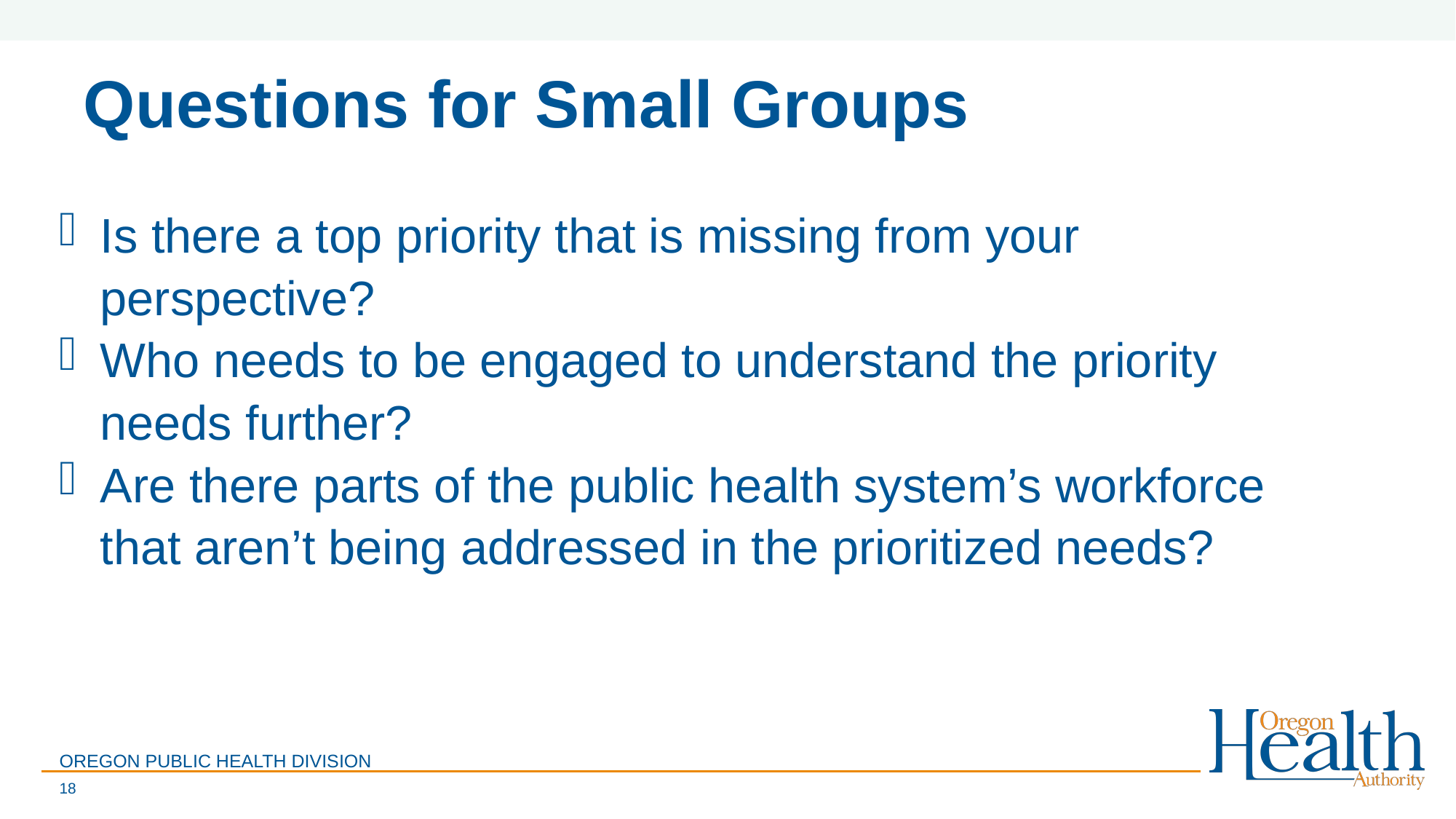

# Questions for Small Groups
Is there a top priority that is missing from your perspective?
Who needs to be engaged to understand the priority needs further?
Are there parts of the public health system’s workforce that aren’t being addressed in the prioritized needs?
OREGON PUBLIC HEALTH DIVISION

18